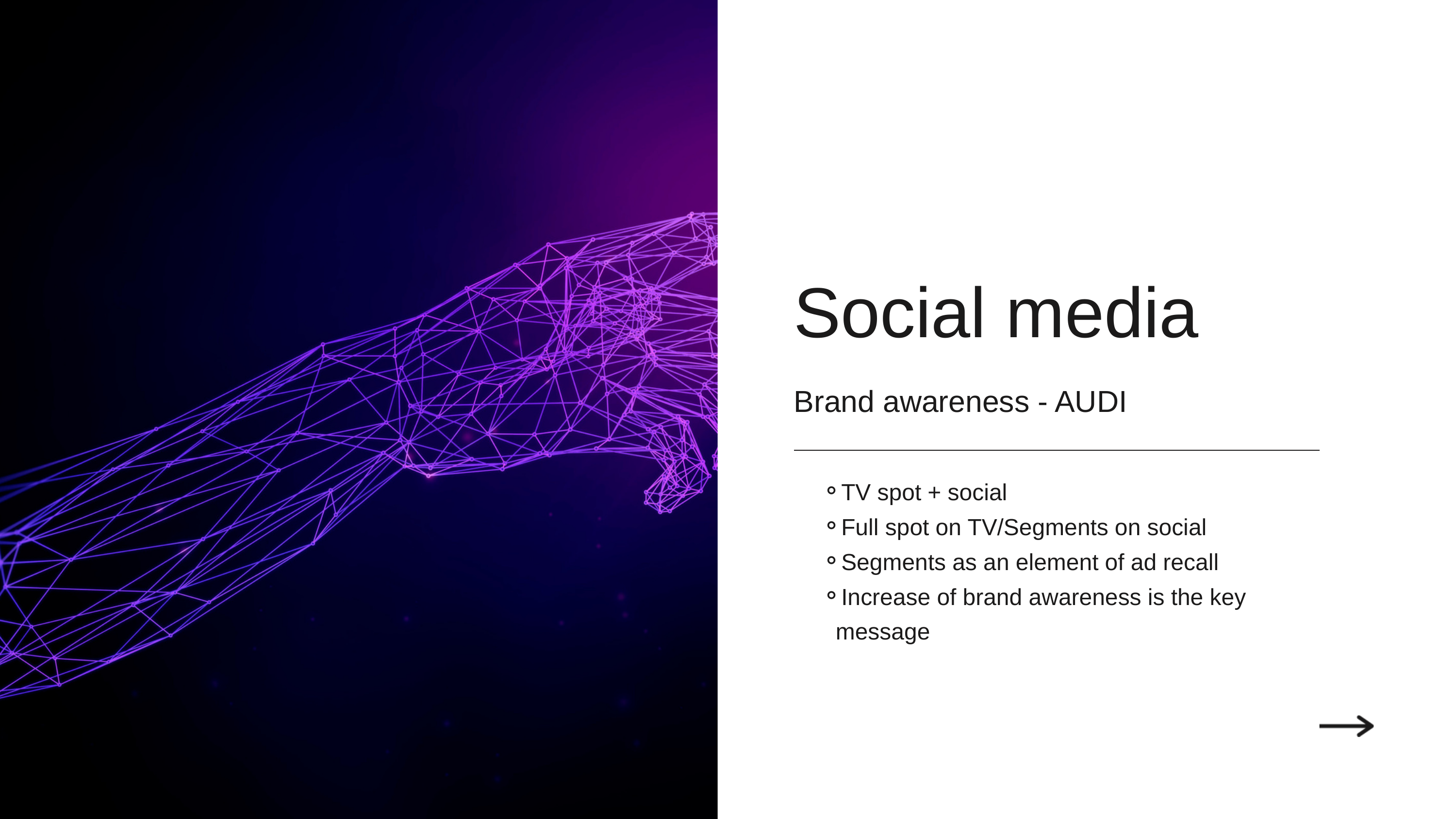

Social media
Brand awareness - AUDI

TV spot + social
Full spot on TV/Segments on social
Segments as an element of ad recall
Increase of brand awareness is the key message